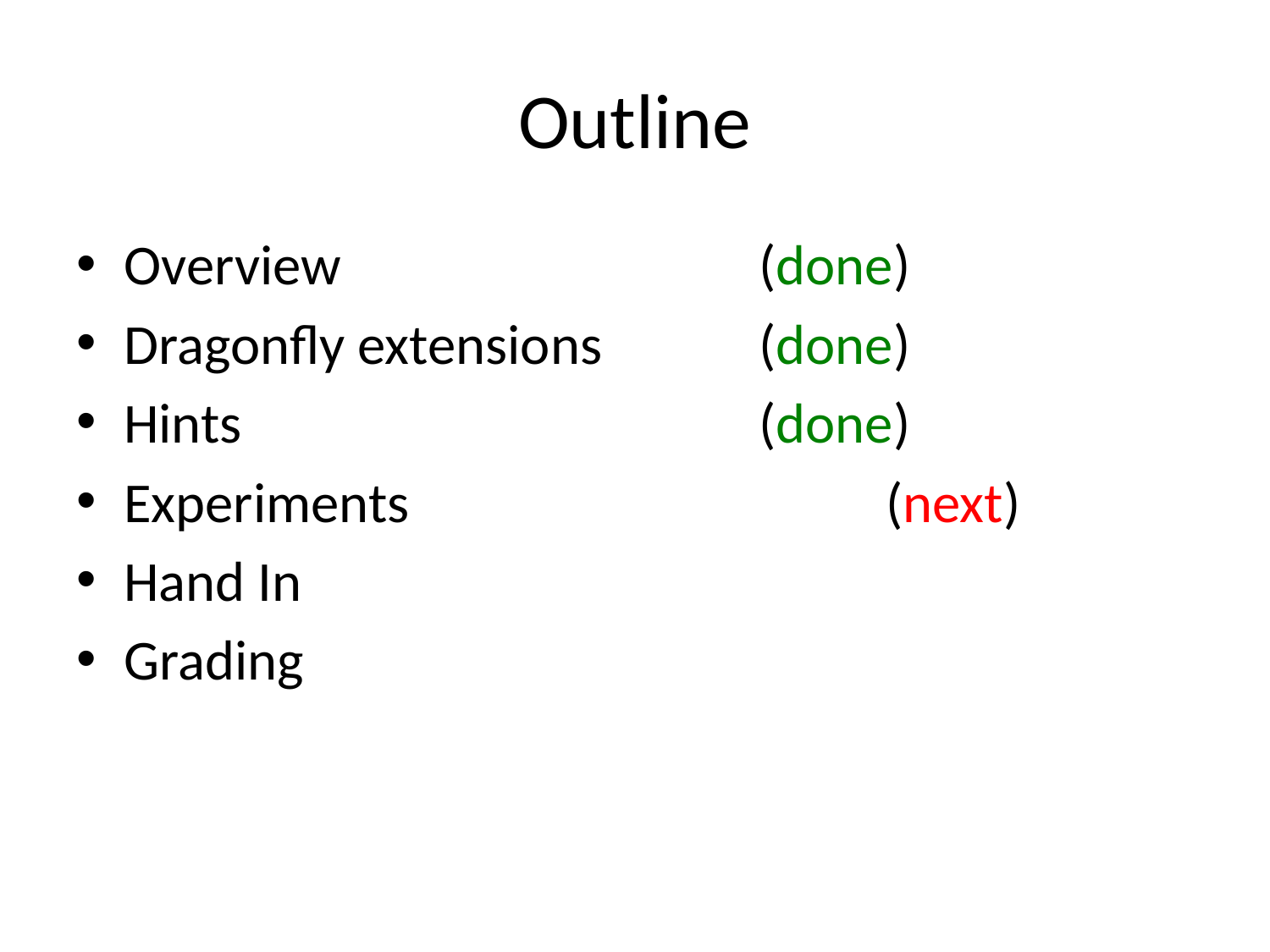

# Outline
Overview				(done)
Dragonfly extensions		(done)
Hints					(done)
Experiments				(next)
Hand In
Grading